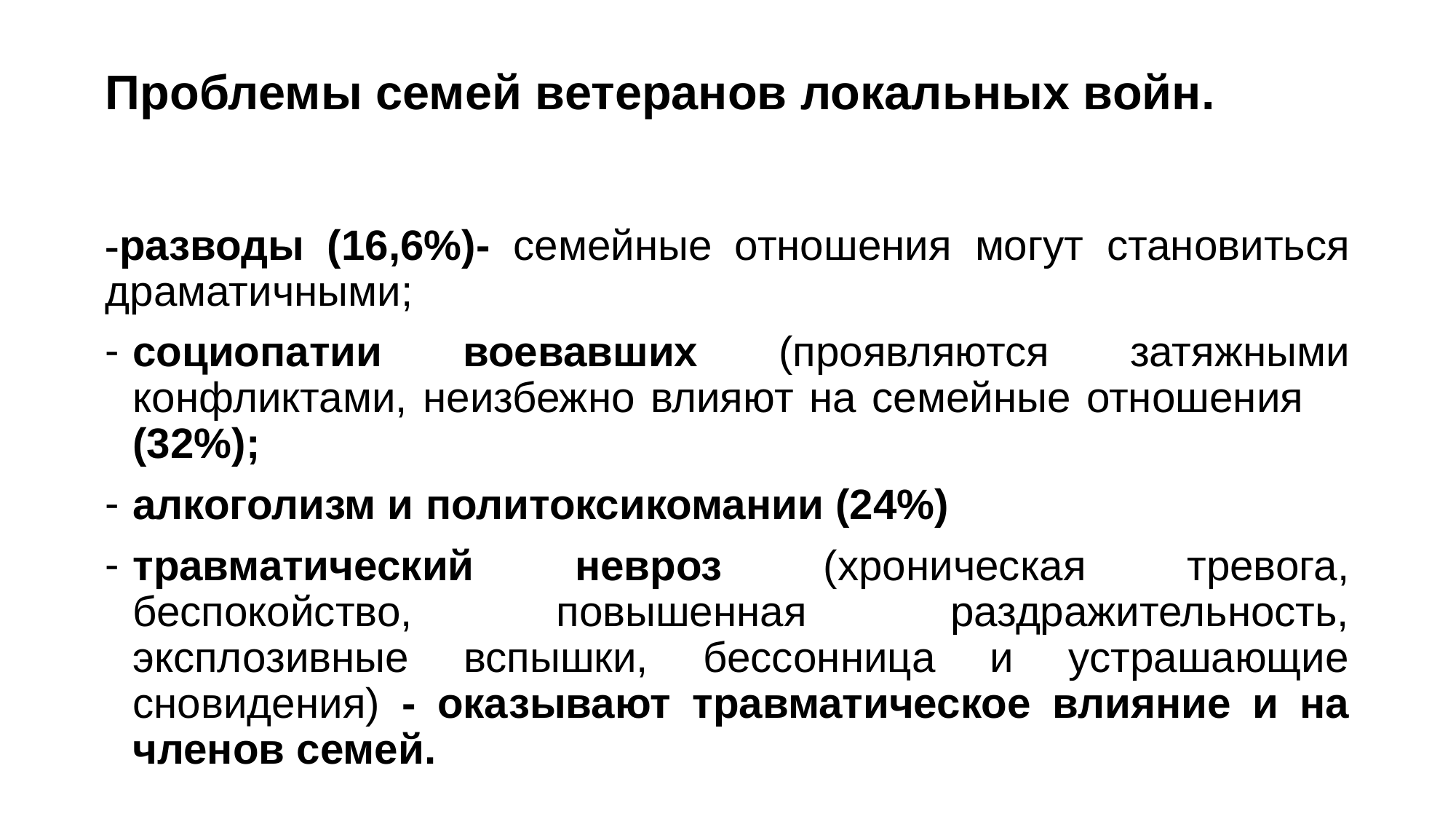

# Проблемы семей ветеранов локальных войн.
-разводы (16,6%)- семейные отношения могут становиться драматичными;
социопатии воевавших (проявляются затяжными конфликтами, неизбежно влияют на семейные отношения    (32%);
алкоголизм и политоксикомании (24%)
травматический невроз (хроническая тревога, беспокойство, повышенная раздражительность, эксплозивные вспышки, бессонница и устрашающие сновидения) - оказывают травматическое влияние и на членов семей.